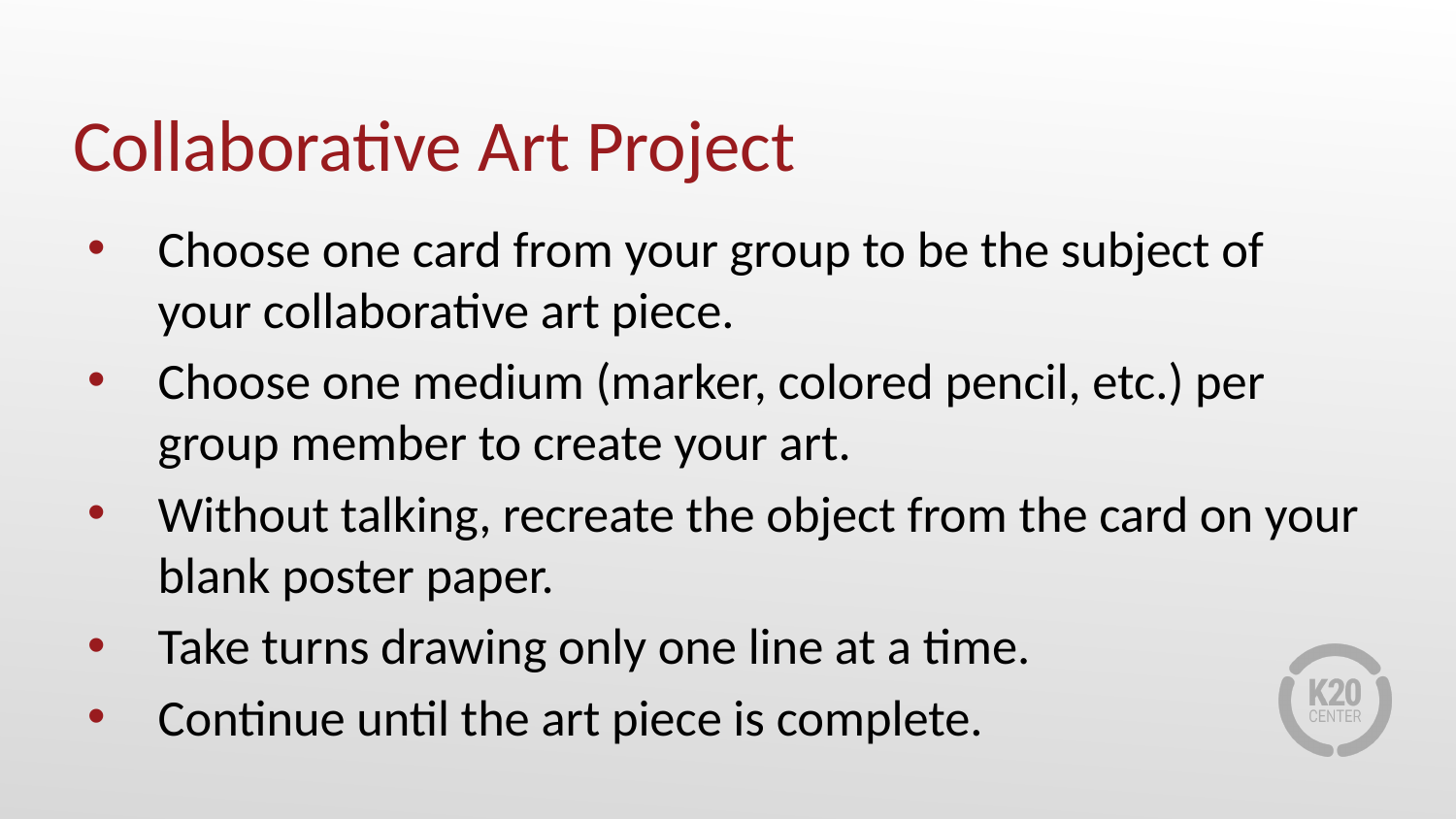

# Collaborative Art Project
Choose one card from your group to be the subject of your collaborative art piece.
Choose one medium (marker, colored pencil, etc.) per group member to create your art.
Without talking, recreate the object from the card on your blank poster paper.
Take turns drawing only one line at a time.
Continue until the art piece is complete.